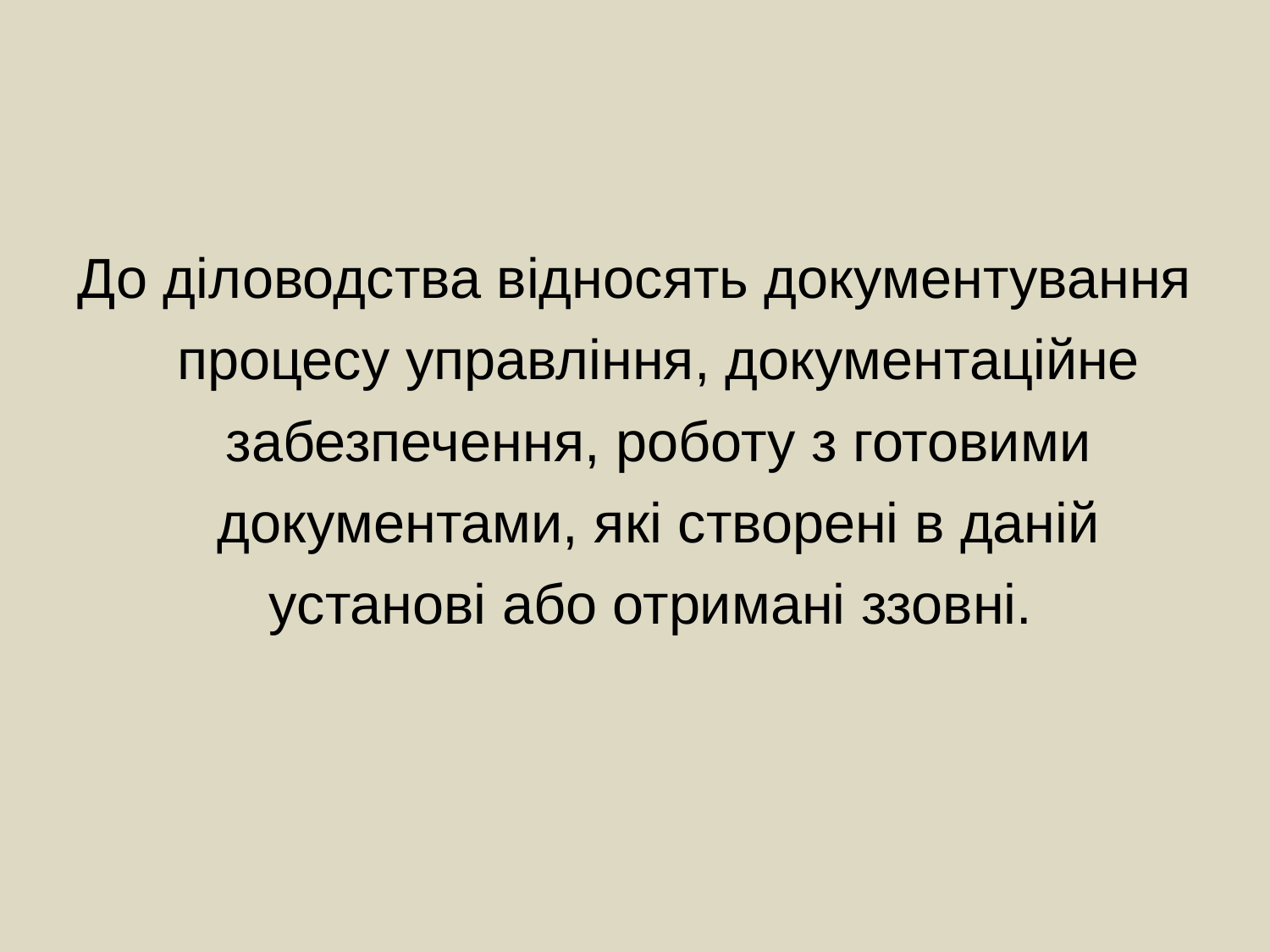

До діловодства відносять документування процесу управління, документаційне забезпечення, роботу з готовими документами, які створені в даній установі або отримані ззовні.